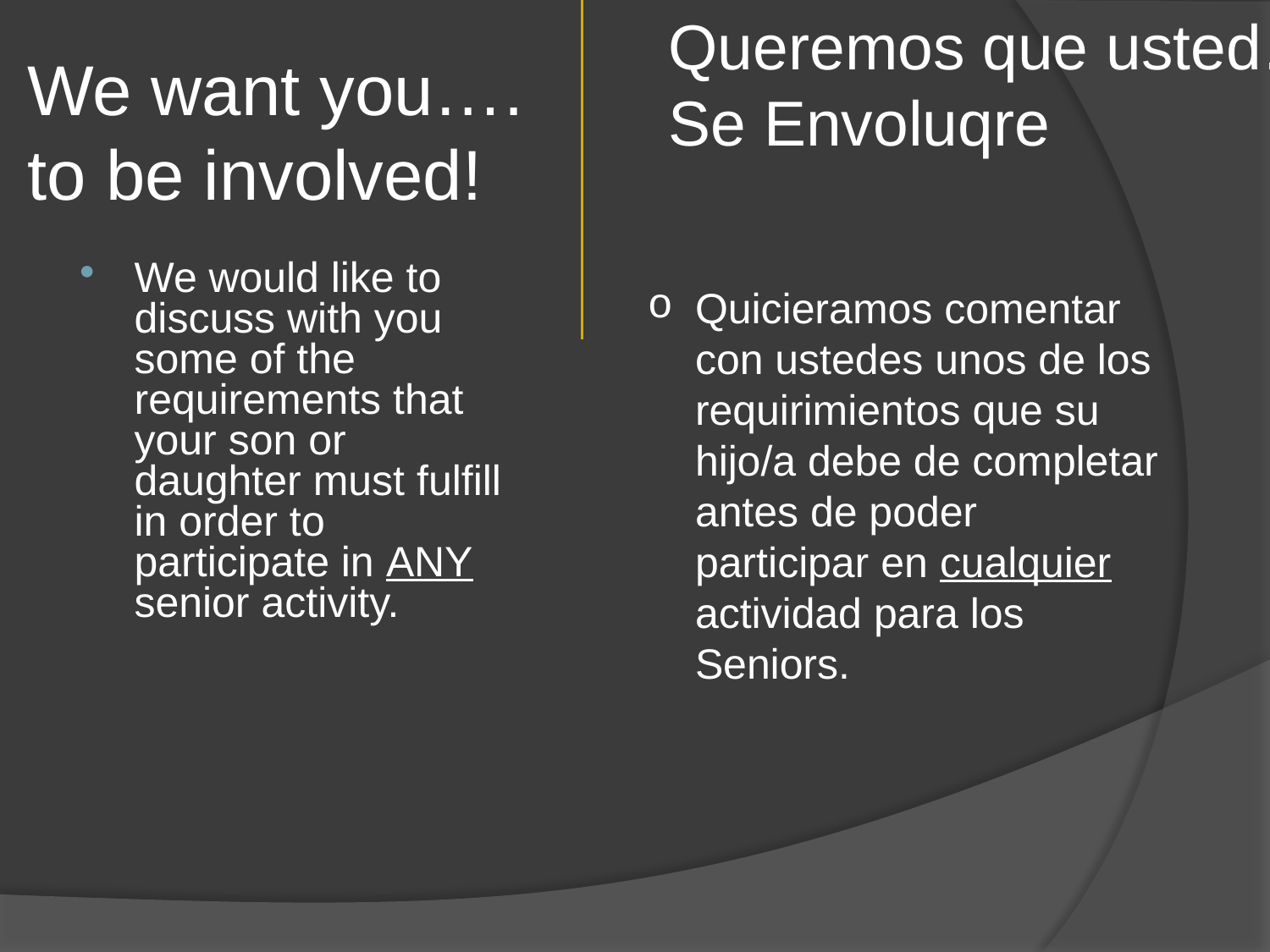

Queremos que usted….
Se Envoluqre
# We want you…. to be involved!
We would like to discuss with you some of the requirements that your son or daughter must fulfill in order to participate in ANY senior activity.

Quicieramos comentar con ustedes unos de los requirimientos que su hijo/a debe de completar antes de poder participar en cualquier actividad para los Seniors.